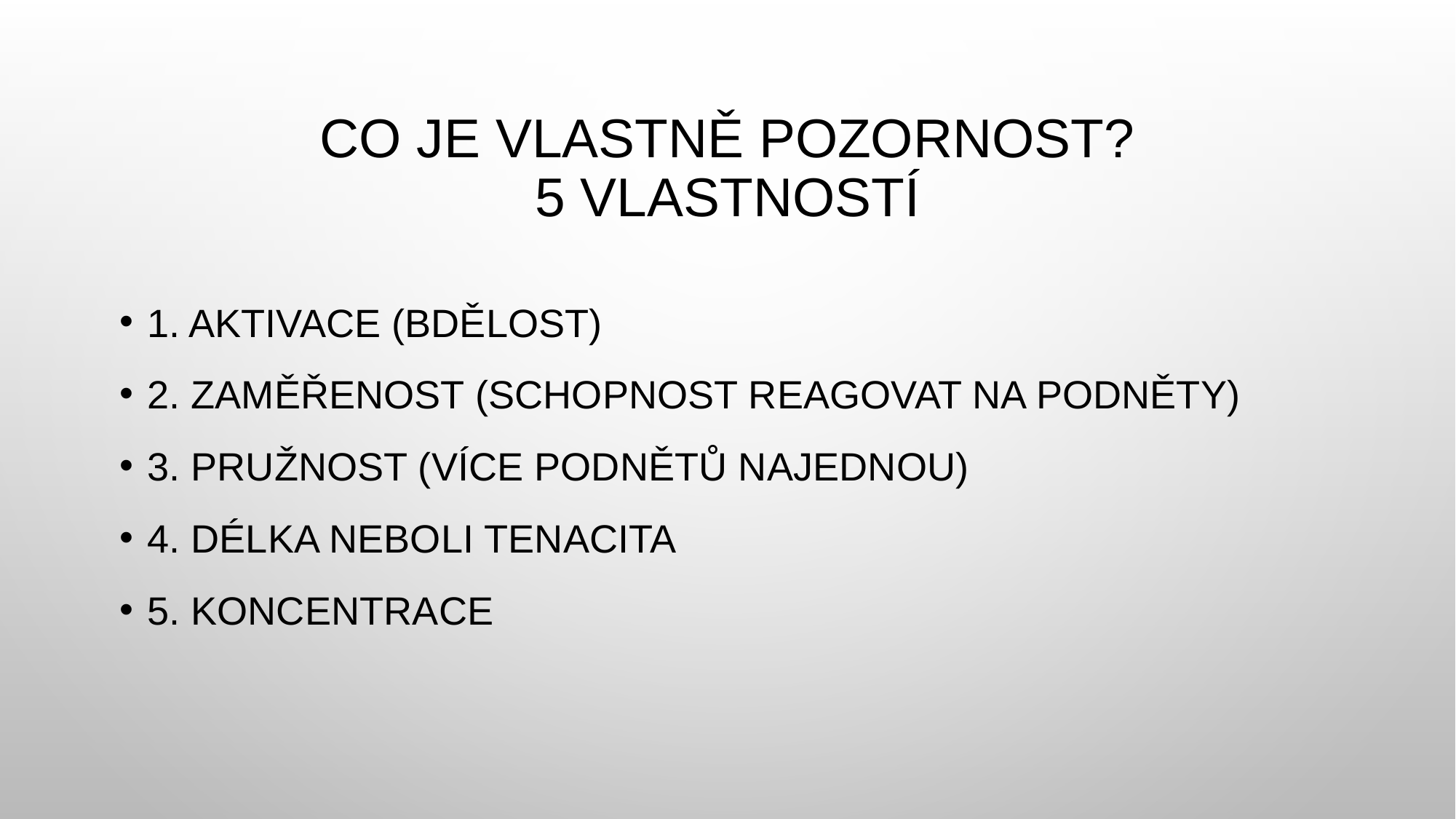

# Co je vlastně pozornost? 5 vlastností
1. aktivace (bdělost)
2. zaměřenost (schopnost reagovat na podněty)
3. pružnost (více podnětů najednou)
4. délka neboli tenacita
5. koncentrace